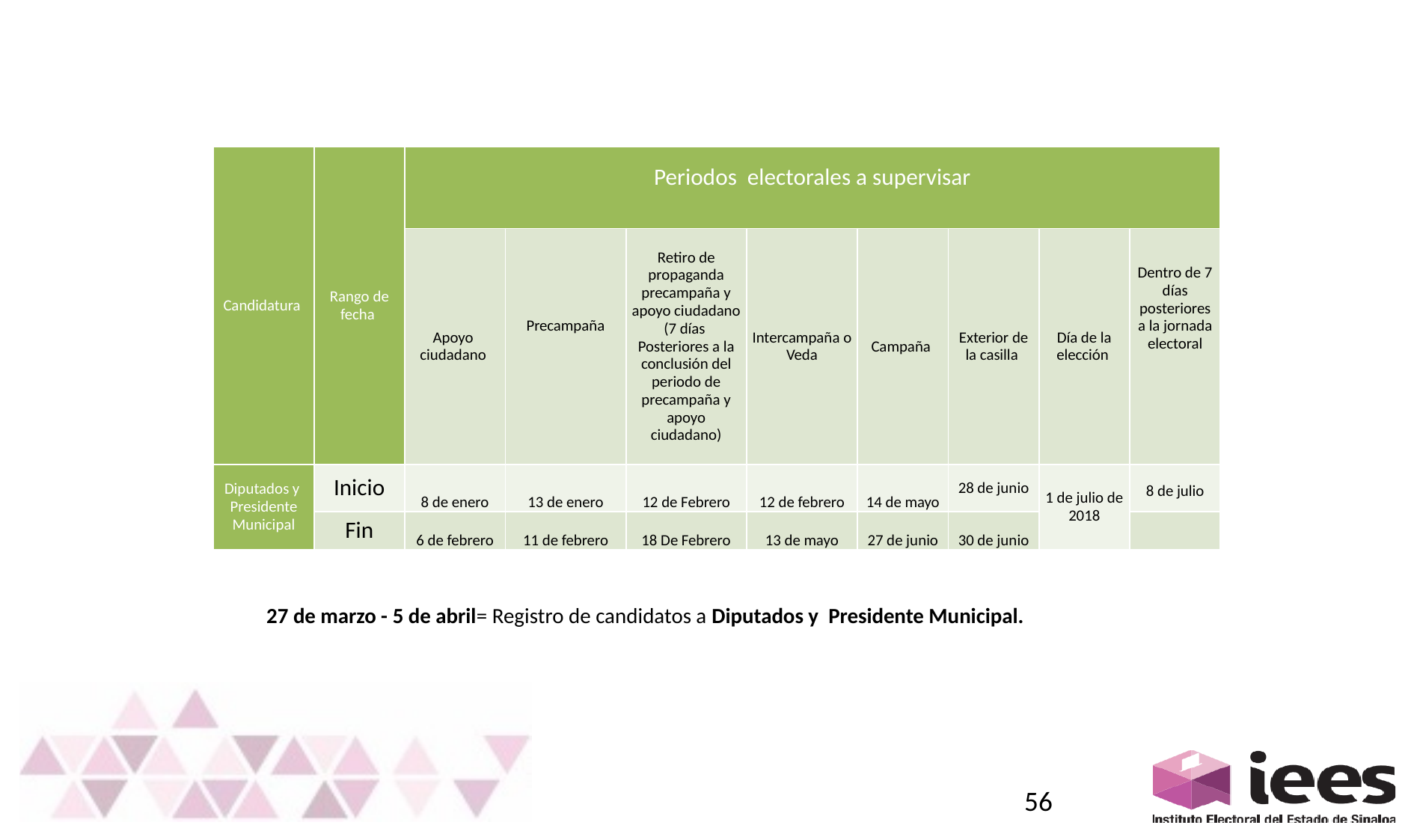

| Candidatura | Rango de fecha | Periodos electorales a supervisar |  |  |  |  |  |  |  |
| --- | --- | --- | --- | --- | --- | --- | --- | --- | --- |
|  |  | Apoyo ciudadano | Precampaña | Retiro de propaganda precampaña y apoyo ciudadano (7 días Posteriores a la conclusión del periodo de precampaña y apoyo ciudadano) | Intercampaña o Veda | Campaña | Exterior de la casilla | Día de la elección | Dentro de 7 días posteriores a la jornada electoral |
| Diputados y Presidente Municipal | Inicio | 8 de enero | 13 de enero | 12 de Febrero | 12 de febrero | 14 de mayo | 28 de junio | 1 de julio de 2018 | 8 de julio |
|  | Fin | 6 de febrero | 11 de febrero | 18 De Febrero | 13 de mayo | 27 de junio | 30 de junio |  |  |
ACTUALIZAR FECHAS
27 de marzo - 5 de abril= Registro de candidatos a Diputados y  Presidente Municipal.
56